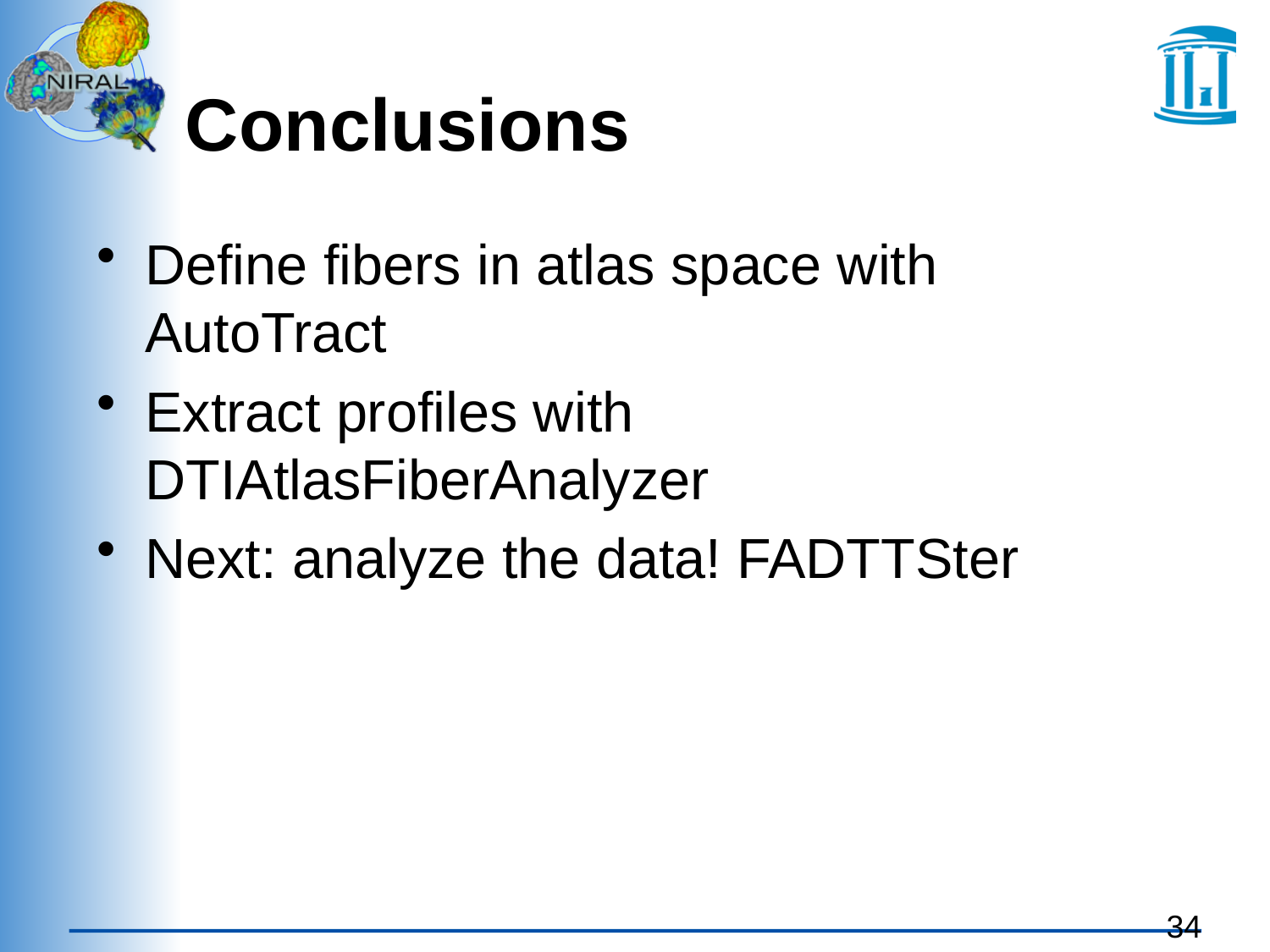

# Conclusions
Define fibers in atlas space with AutoTract
Extract profiles with DTIAtlasFiberAnalyzer
Next: analyze the data! FADTTSter